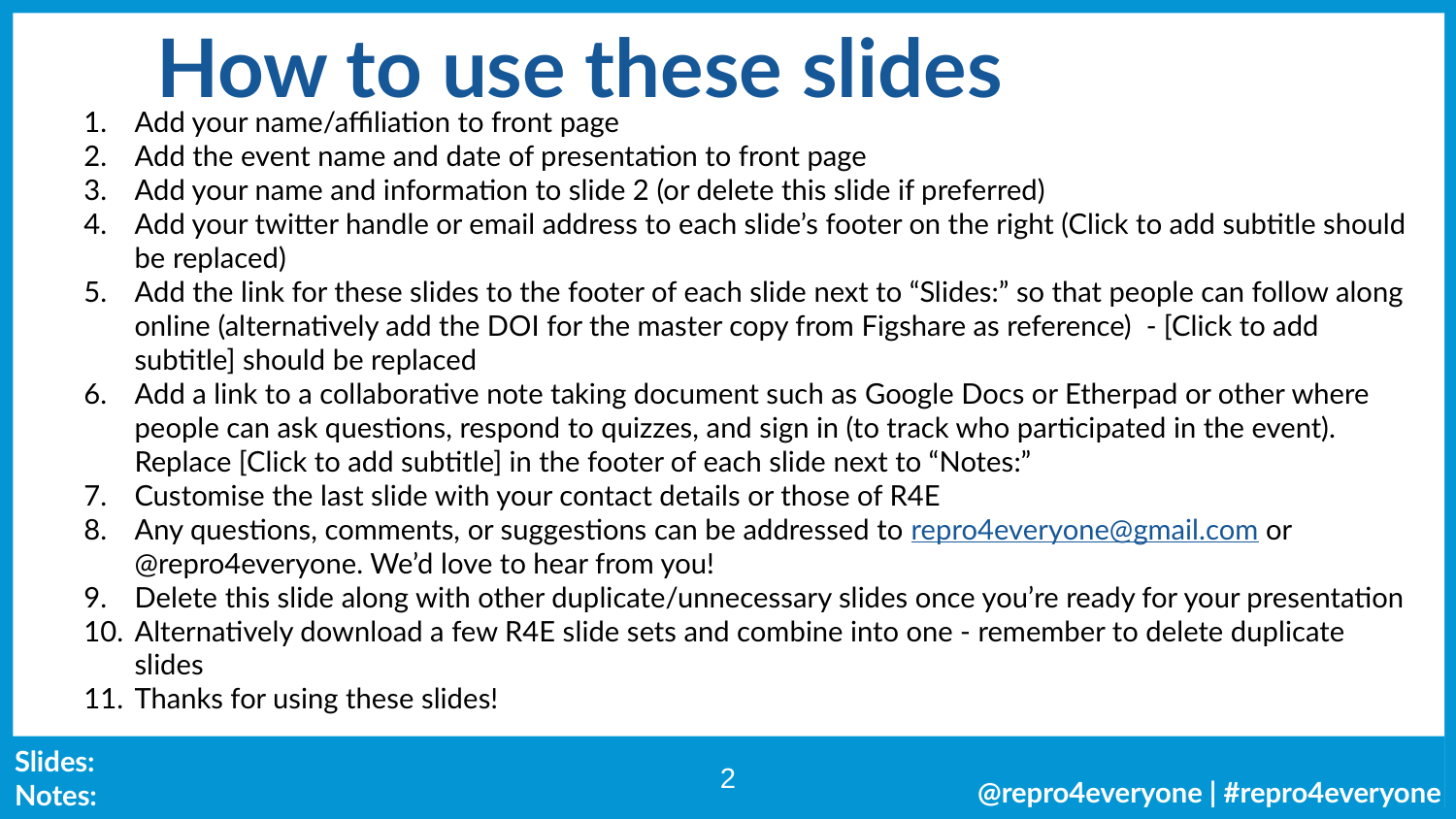

# How to use these slides
Add your name/affiliation to front page
Add the event name and date of presentation to front page
Add your name and information to slide 2 (or delete this slide if preferred)
Add your twitter handle or email address to each slide’s footer on the right (Click to add subtitle should be replaced)
Add the link for these slides to the footer of each slide next to “Slides:” so that people can follow along online (alternatively add the DOI for the master copy from Figshare as reference)  - [Click to add subtitle] should be replaced
Add a link to a collaborative note taking document such as Google Docs or Etherpad or other where people can ask questions, respond to quizzes, and sign in (to track who participated in the event). Replace [Click to add subtitle] in the footer of each slide next to “Notes:”
Customise the last slide with your contact details or those of R4E
Any questions, comments, or suggestions can be addressed to repro4everyone@gmail.com or @repro4everyone. We’d love to hear from you!
Delete this slide along with other duplicate/unnecessary slides once you’re ready for your presentation
Alternatively download a few R4E slide sets and combine into one - remember to delete duplicate slides
Thanks for using these slides!

2